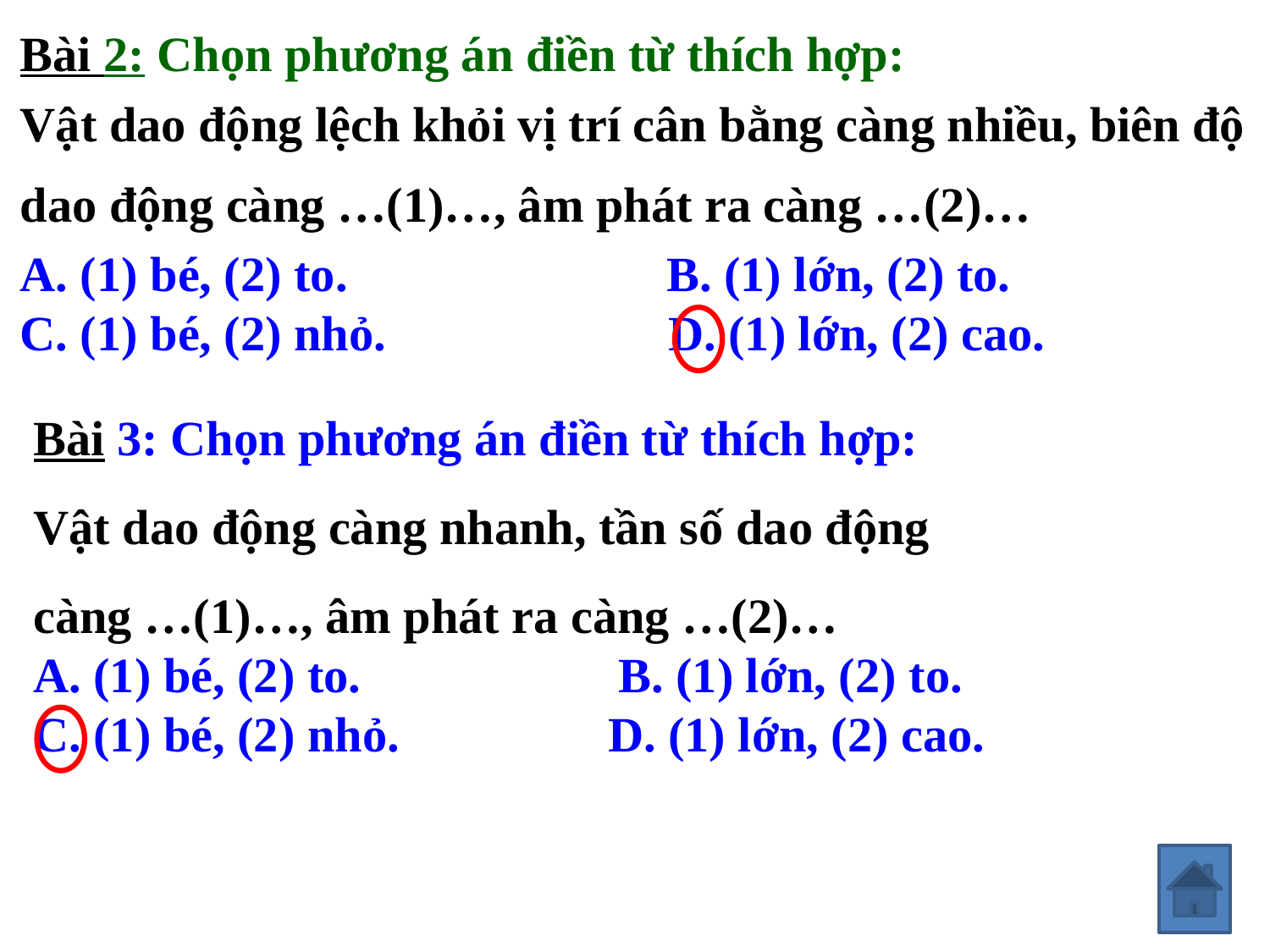

Bài 2: Chọn phương án điền từ thích hợp:
Vật dao động lệch khỏi vị trí cân bằng càng nhiều, biên độ
dao động càng …(1)…, âm phát ra càng …(2)…
A. (1) bé, (2) to.                          B. (1) lớn, (2) to.
C. (1) bé, (2) nhỏ.                       D. (1) lớn, (2) cao.

Bài 3: Chọn phương án điền từ thích hợp:
Vật dao động càng nhanh, tần số dao động
càng …(1)…, âm phát ra càng …(2)…
A. (1) bé, (2) to.                     B. (1) lớn, (2) to.
C. (1) bé, (2) nhỏ.                 D. (1) lớn, (2) cao.